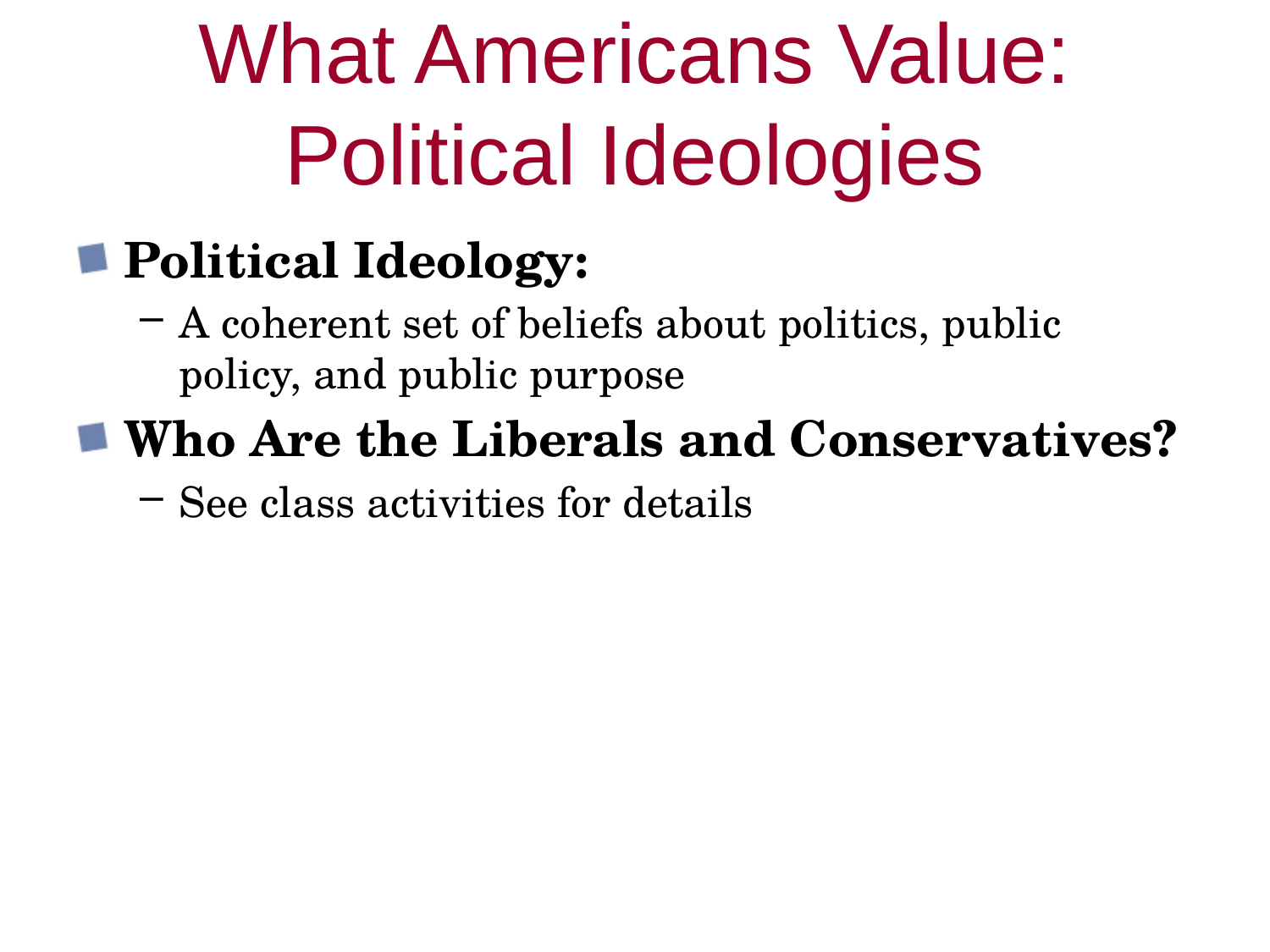

# What Americans Value: Political Ideologies
Political Ideology:
A coherent set of beliefs about politics, public policy, and public purpose
Who Are the Liberals and Conservatives?
See class activities for details